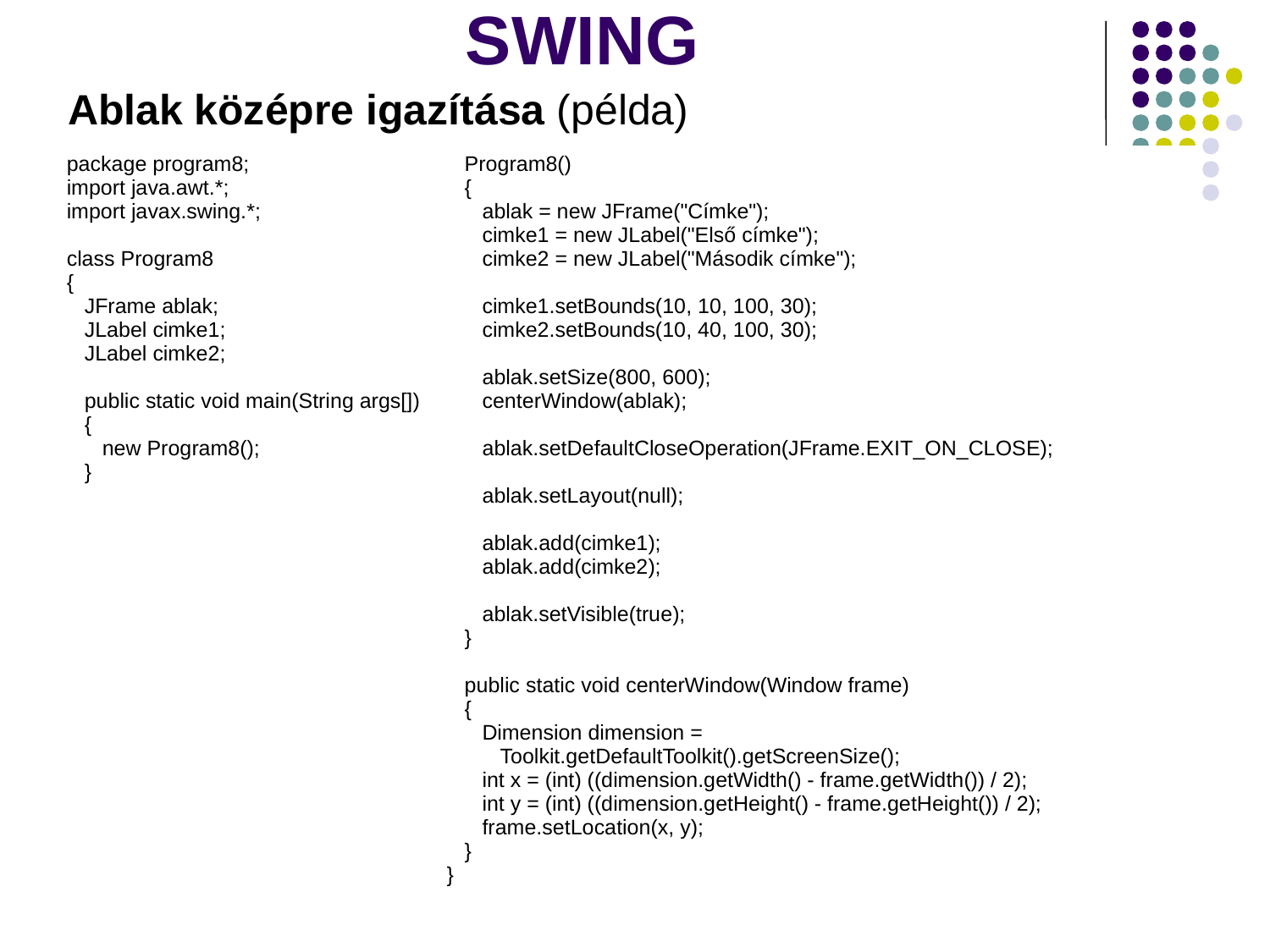

# SWING
Ablak középre igazítása (példa)

| package program8; import java.awt.\*; import javax.swing.\*; class Program8 { JFrame ablak; JLabel cimke1; JLabel cimke2; public static void main(String args[]) { new Program8(); } | Program8() { ablak = new JFrame("Címke"); cimke1 = new JLabel("Első címke"); cimke2 = new JLabel("Második címke"); cimke1.setBounds(10, 10, 100, 30); cimke2.setBounds(10, 40, 100, 30); ablak.setSize(800, 600); centerWindow(ablak); ablak.setDefaultCloseOperation(JFrame.EXIT\_ON\_CLOSE); ablak.setLayout(null); ablak.add(cimke1); ablak.add(cimke2); ablak.setVisible(true); } public static void centerWindow(Window frame) { Dimension dimension = Toolkit.getDefaultToolkit().getScreenSize(); int x = (int) ((dimension.getWidth() - frame.getWidth()) / 2); int y = (int) ((dimension.getHeight() - frame.getHeight()) / 2); frame.setLocation(x, y); } } |
| --- | --- |